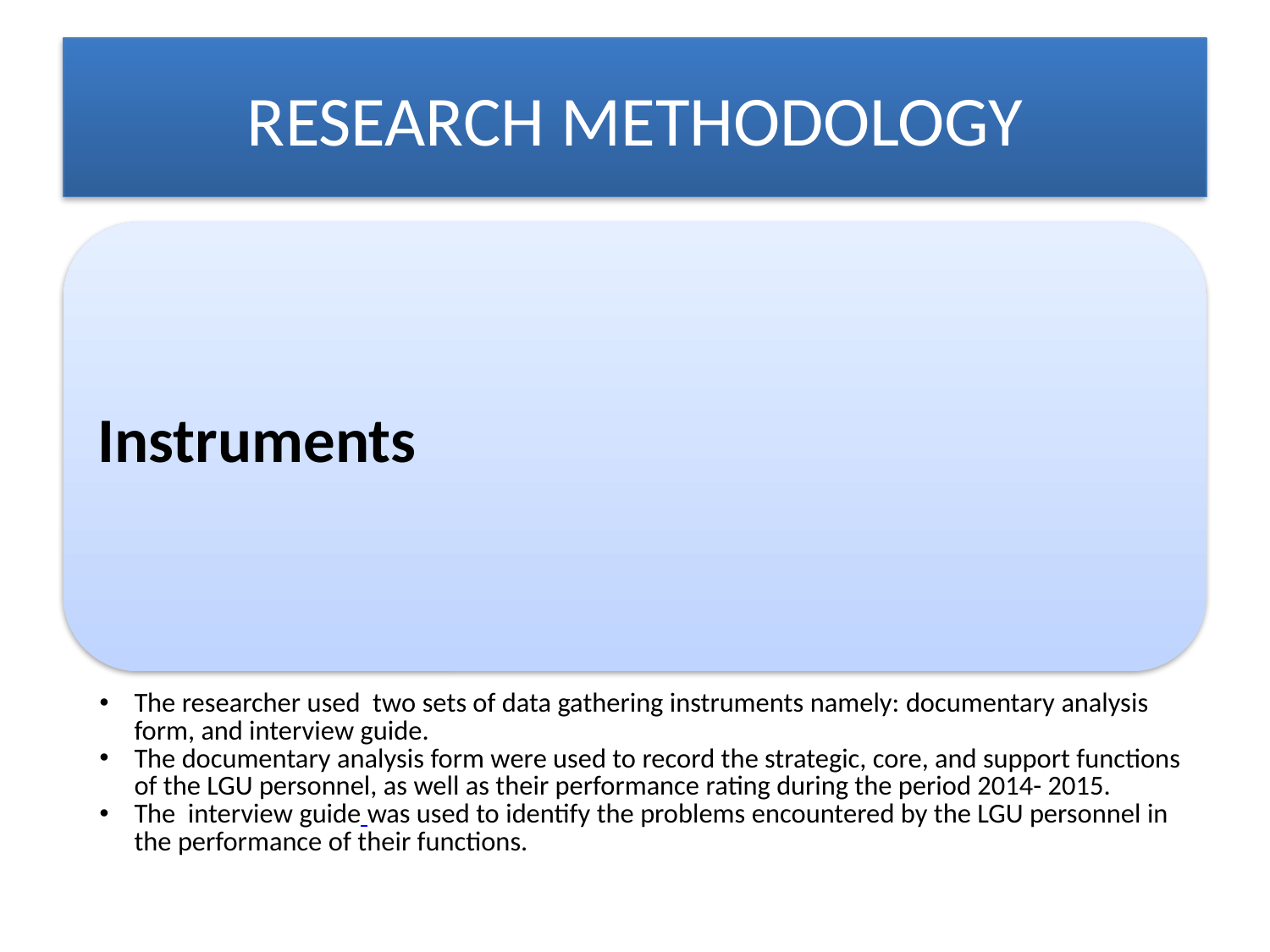

# RESEARCH METHODOLOGY
Instruments
The researcher used  two sets of data gathering instruments namely: documentary analysis form, and interview guide.
The documentary analysis form were used to record the strategic, core, and support functions of the LGU personnel, as well as their performance rating during the period 2014- 2015.
The  interview guide was used to identify the problems encountered by the LGU personnel in the performance of their functions.